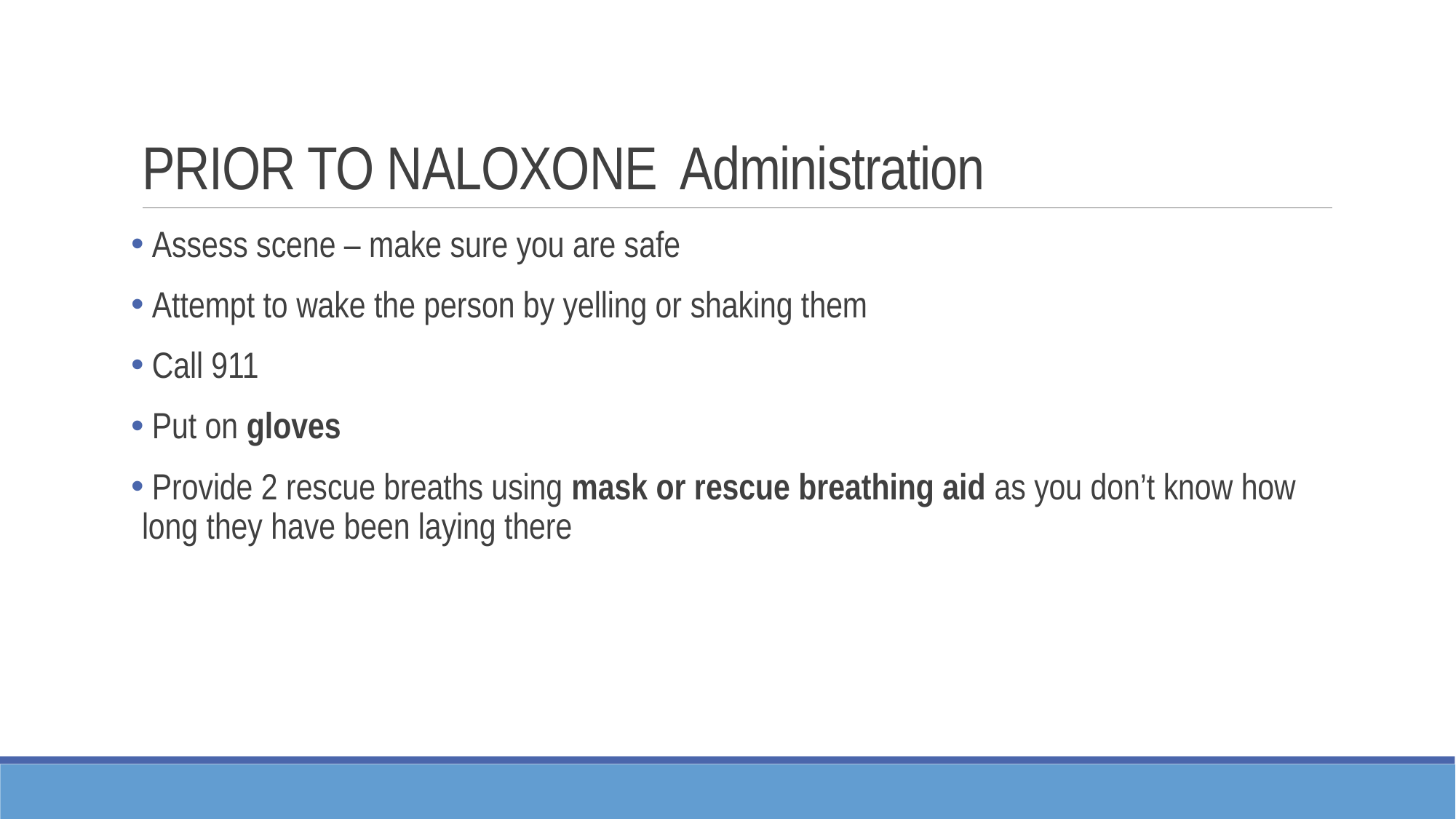

# PRIOR TO NALOXONE  Administration
 Assess scene – make sure you are safe
 Attempt to wake the person by yelling or shaking them
 Call 911
 Put on gloves
 Provide 2 rescue breaths using mask or rescue breathing aid as you don’t know how long they have been laying there